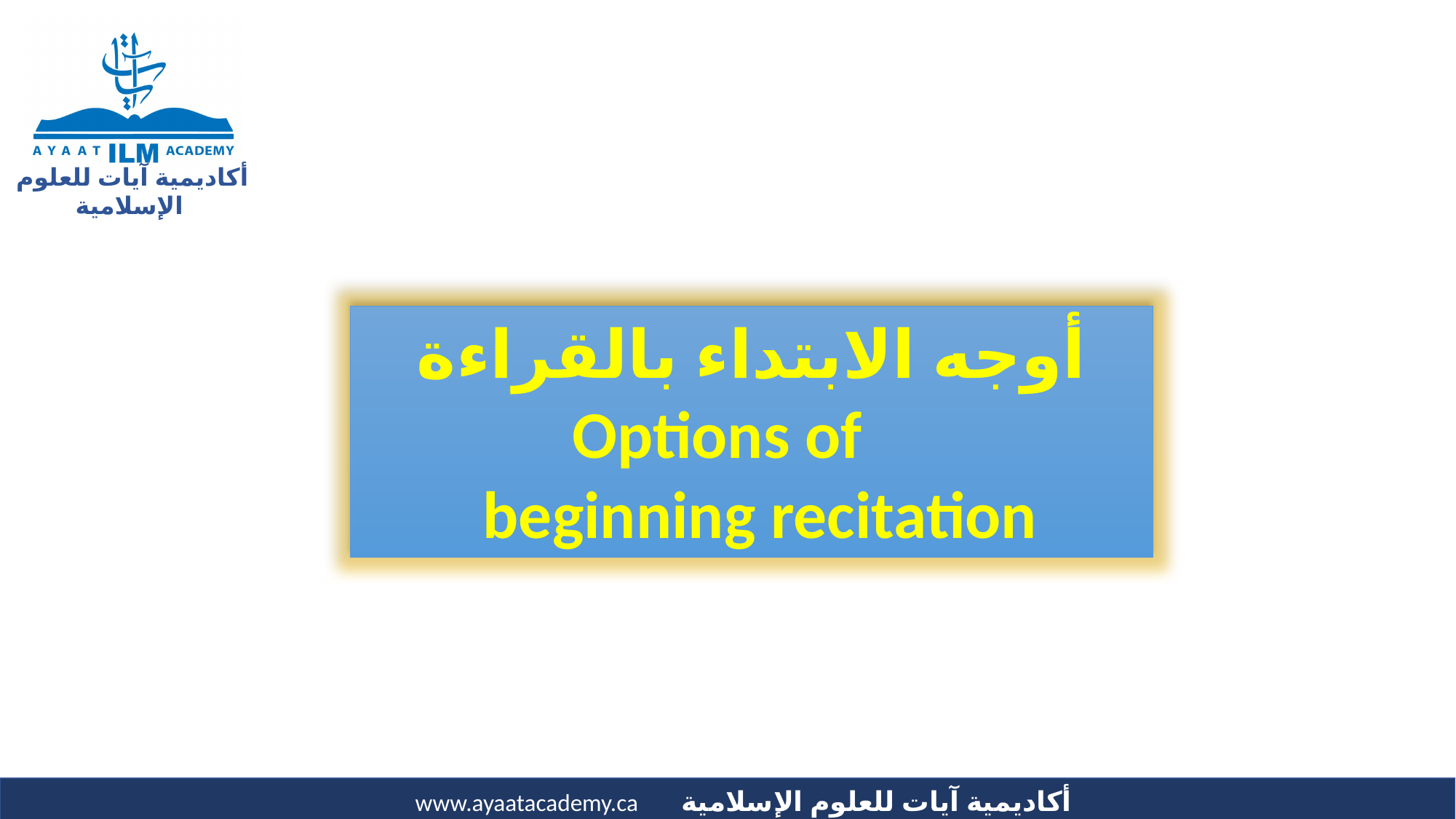

أوجه الابتداء بالقراءة
     Options of
beginning recitation